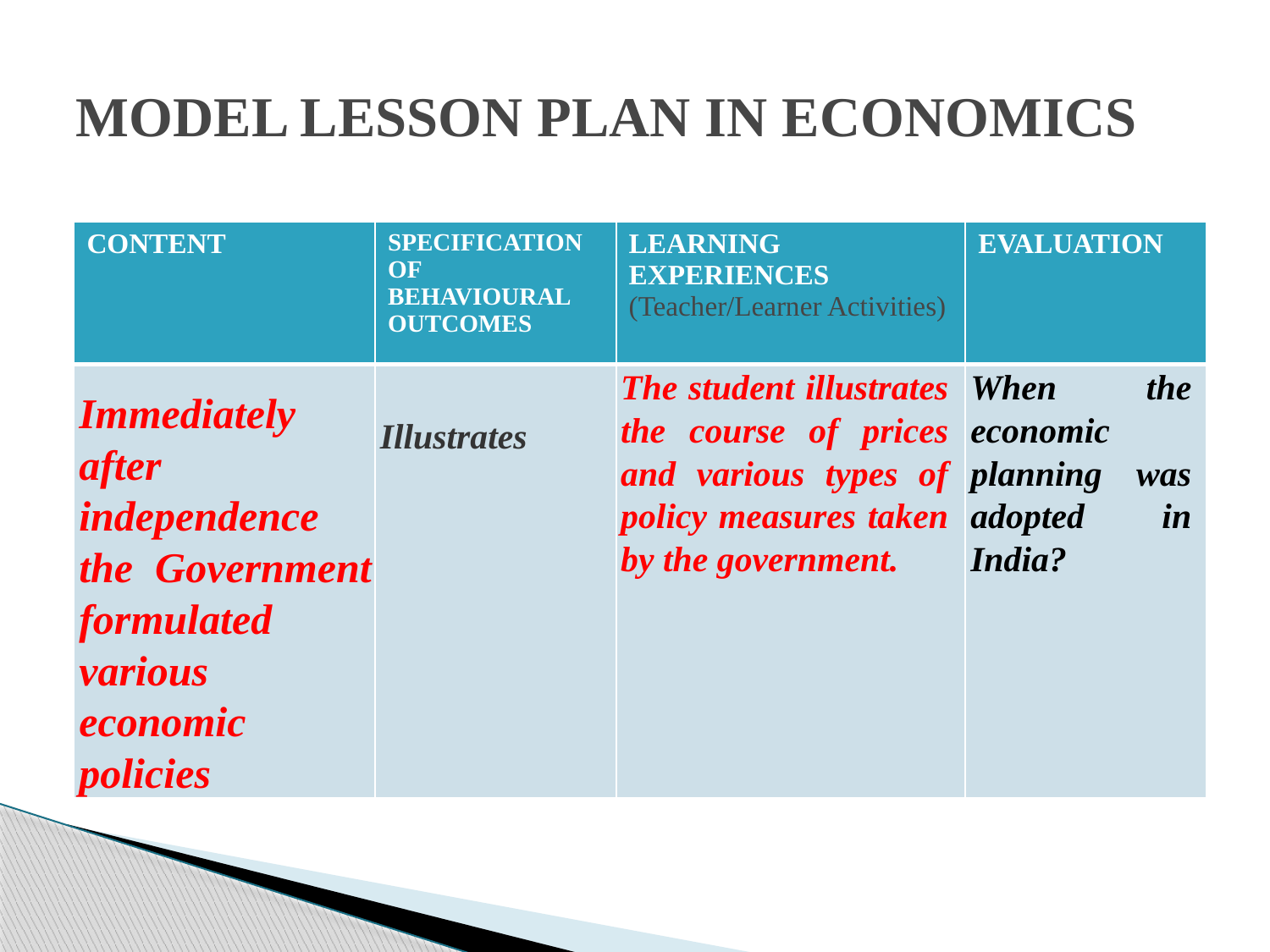

# MODEL LESSON PLAN IN ECONOMICS
| CONTENT | SPECIFICATION OF BEHAVIOURAL OUTCOMES | LEARNING EXPERIENCES (Teacher/Learner Activities) | EVALUATION |
| --- | --- | --- | --- |
| Immediately after independence the Government formulated various economic policies | Illustrates | The student illustrates the course of prices and various types of policy measures taken by the government. | When the economic planning was adopted in India? |